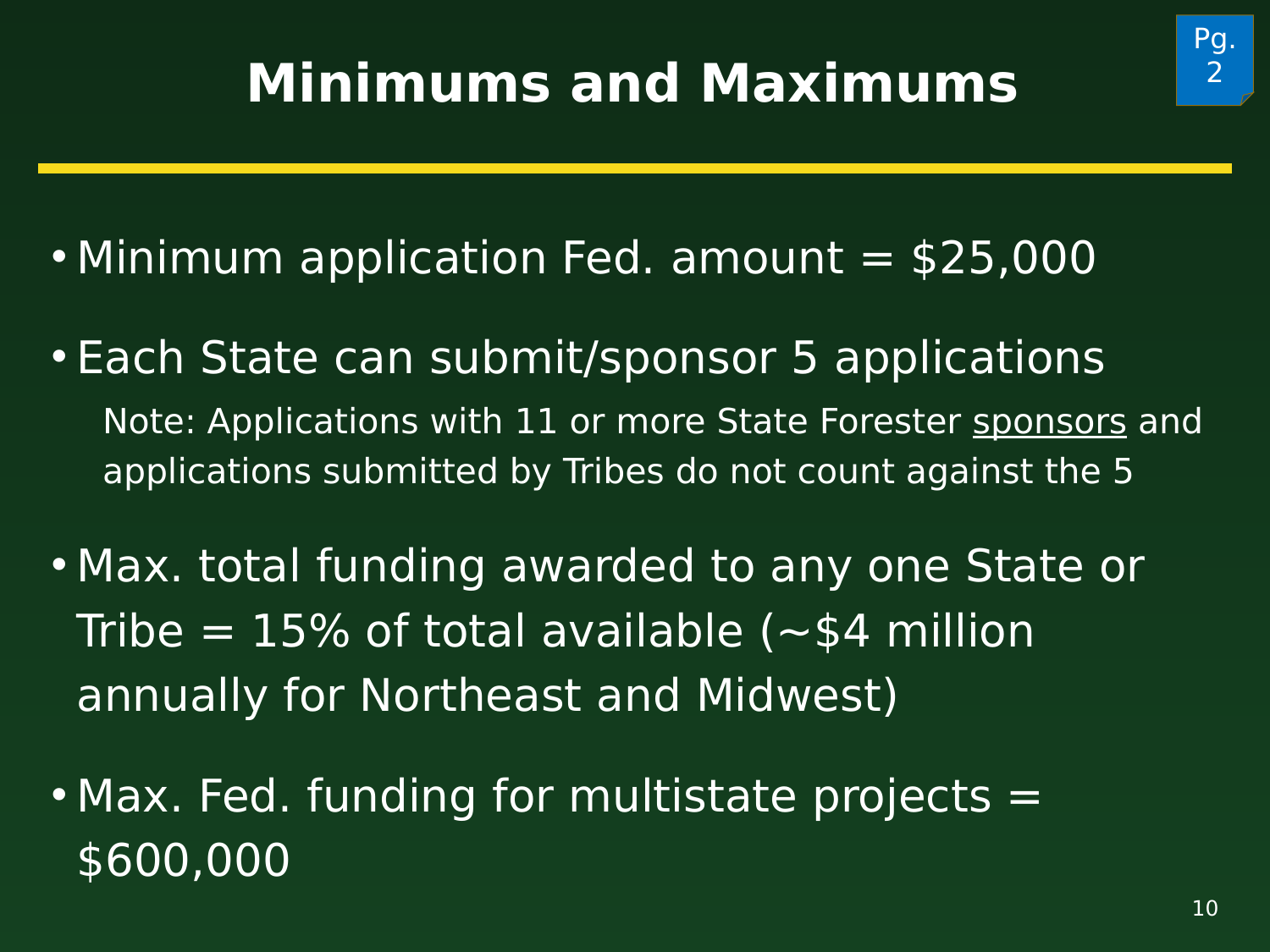

Pg. 2
# Minimums and Maximums
Minimum application Fed. amount = $25,000
Each State can submit/sponsor 5 applications
Note: Applications with 11 or more State Forester sponsors and applications submitted by Tribes do not count against the 5
Max. total funding awarded to any one State or Tribe = 15% of total available (~$4 million annually for Northeast and Midwest)
Max. Fed. funding for multistate projects = $600,000
10